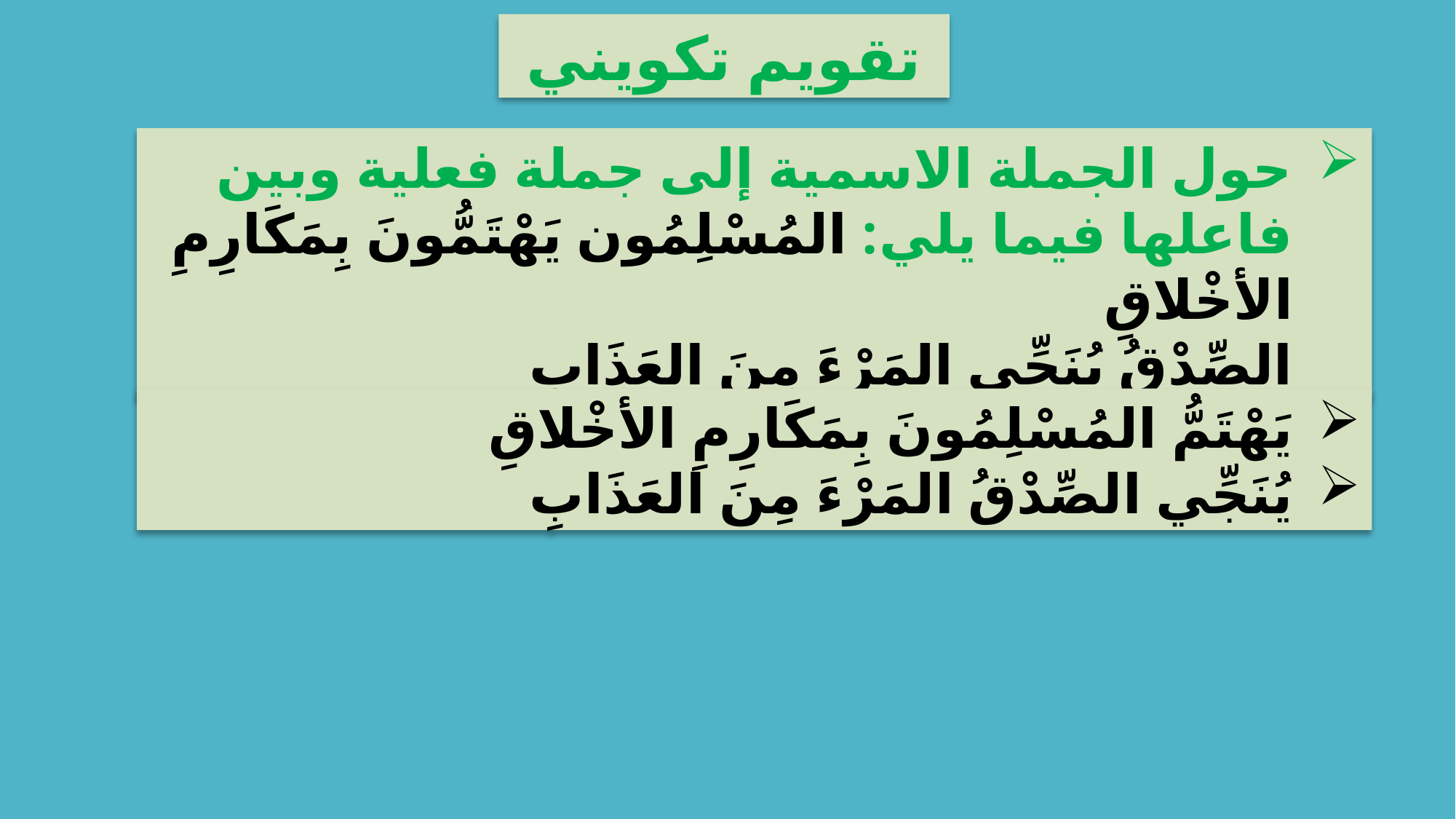

تقويم تكويني
حول الجملة الاسمية إلى جملة فعلية وبين فاعلها فيما يلي: المُسْلِمُون يَهْتَمُّونَ بِمَكَارِمِ الأخْلاقِ
 الصِّدْقُ يُنَجِّي المَرْءَ مِنَ العَذَابِ
يَهْتَمُّ المُسْلِمُونَ بِمَكَارِمِ الأخْلاقِ
يُنَجِّي الصِّدْقُ المَرْءَ مِنَ العَذَابِ